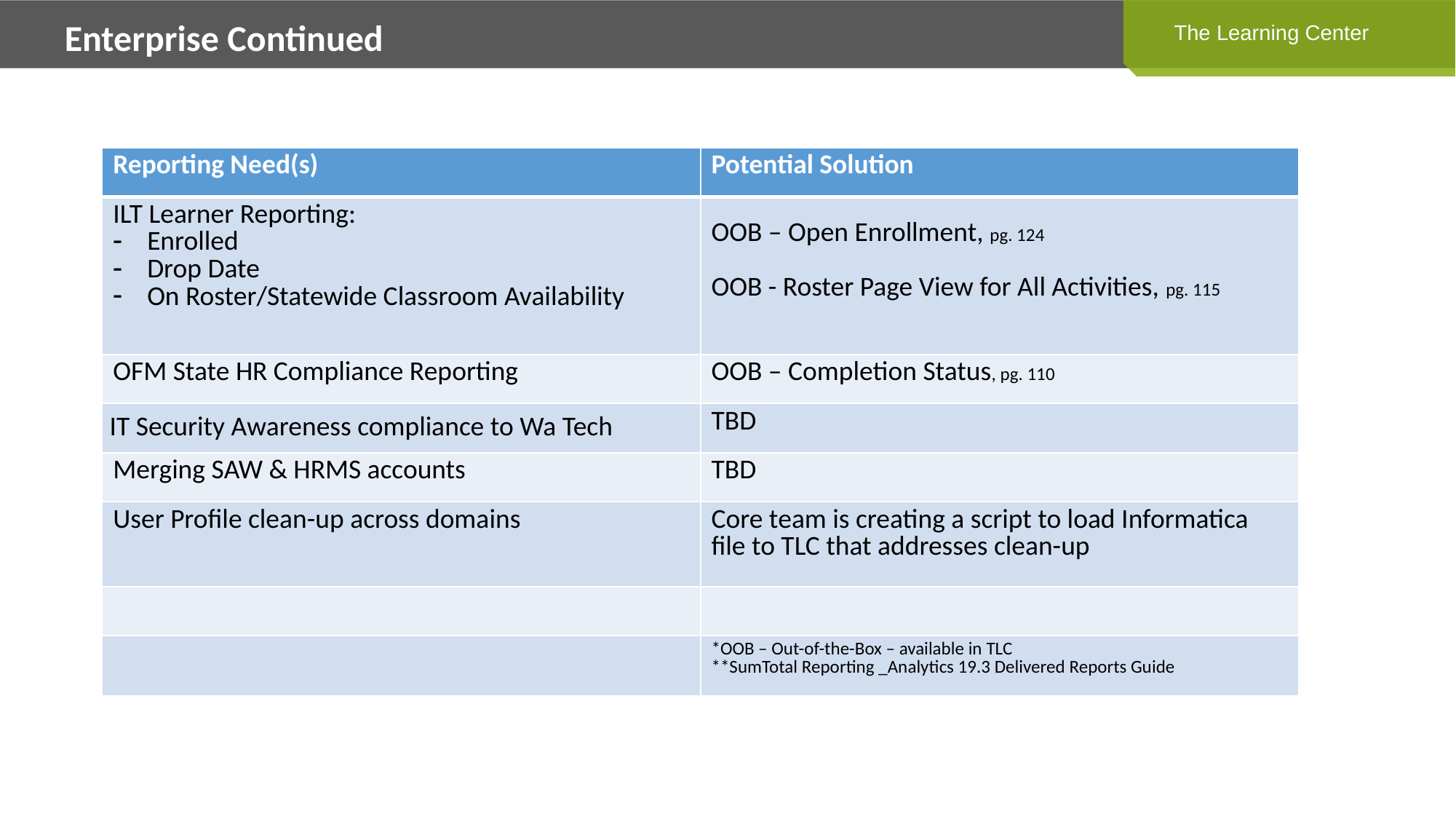

Enterprise Continued
The Learning Center
| Reporting Need(s) | Potential Solution |
| --- | --- |
| ILT Learner Reporting: Enrolled Drop Date On Roster/Statewide Classroom Availability | OOB – Open Enrollment, pg. 124 OOB - Roster Page View for All Activities, pg. 115 |
| OFM State HR Compliance Reporting | OOB – Completion Status, pg. 110 |
| IT Security Awareness compliance to Wa Tech | TBD |
| Merging SAW & HRMS accounts | TBD |
| User Profile clean-up across domains | Core team is creating a script to load Informatica file to TLC that addresses clean-up |
|  |  |
|  | \*OOB – Out-of-the-Box – available in TLC \*\*SumTotal Reporting \_Analytics 19.3 Delivered Reports Guide |